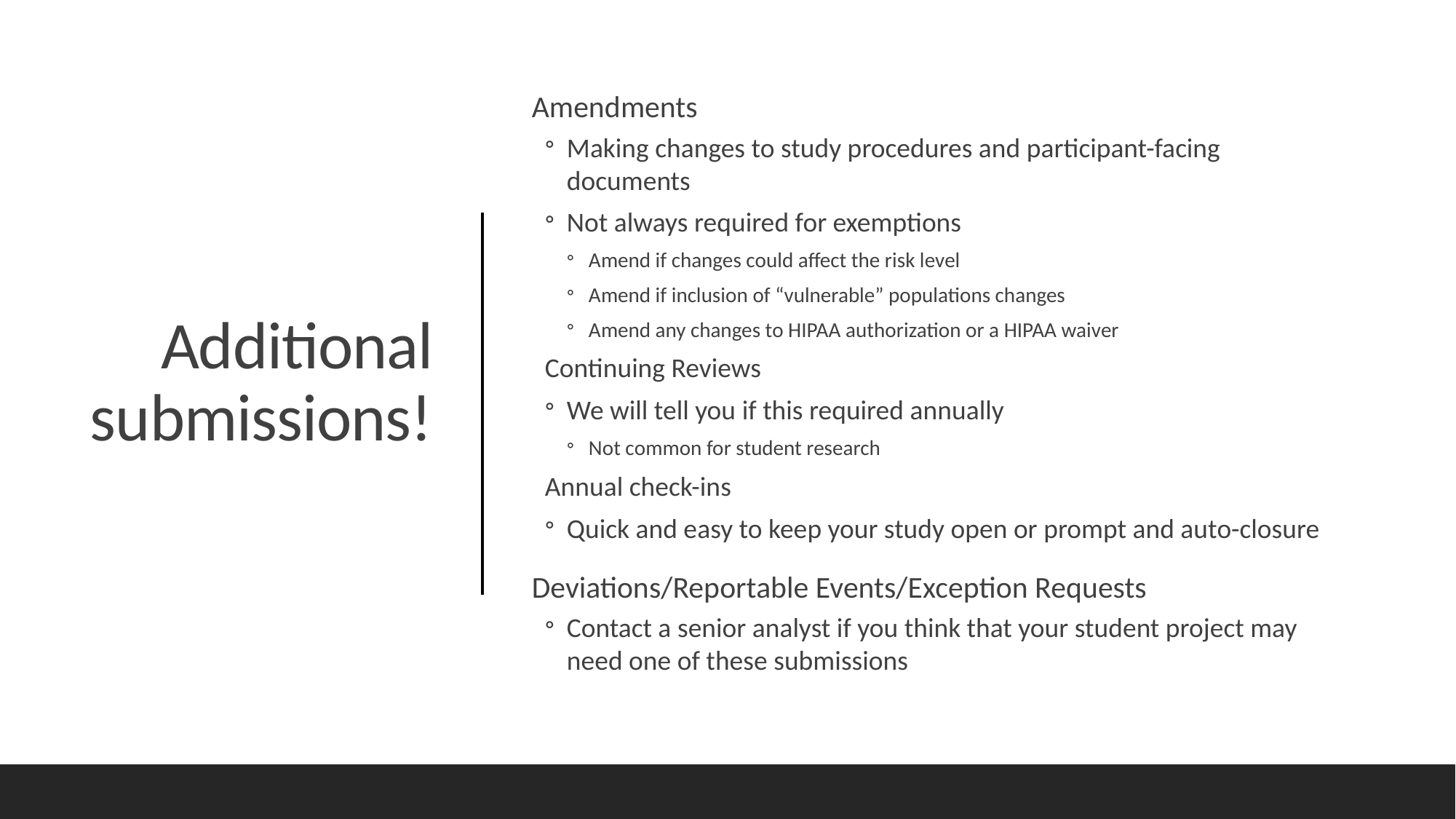

Amendments
Making changes to study procedures and participant-facing documents
Not always required for exemptions
Amend if changes could affect the risk level
Amend if inclusion of “vulnerable” populations changes
Amend any changes to HIPAA authorization or a HIPAA waiver
Continuing Reviews
We will tell you if this required annually
Not common for student research
Annual check-ins
Quick and easy to keep your study open or prompt and auto-closure
Deviations/Reportable Events/Exception Requests
Contact a senior analyst if you think that your student project may need one of these submissions
# Additional submissions!